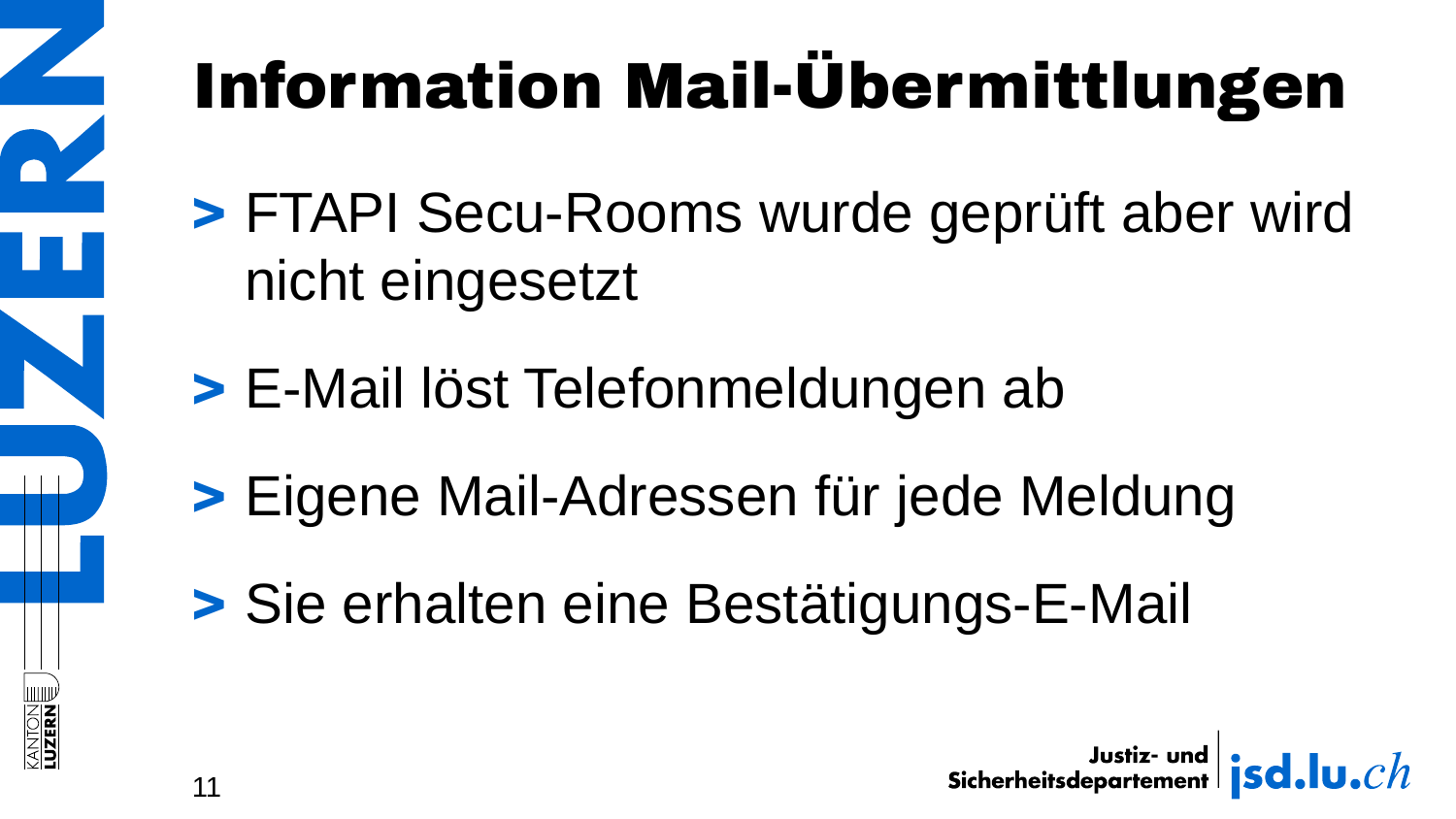

# Information Mail-Übermittlungen
FTAPI Secu-Rooms wurde geprüft aber wird nicht eingesetzt

E-Mail löst Telefonmeldungen ab

Eigene Mail-Adressen für jede Meldung

Sie erhalten eine Bestätigungs-E-Mail

11